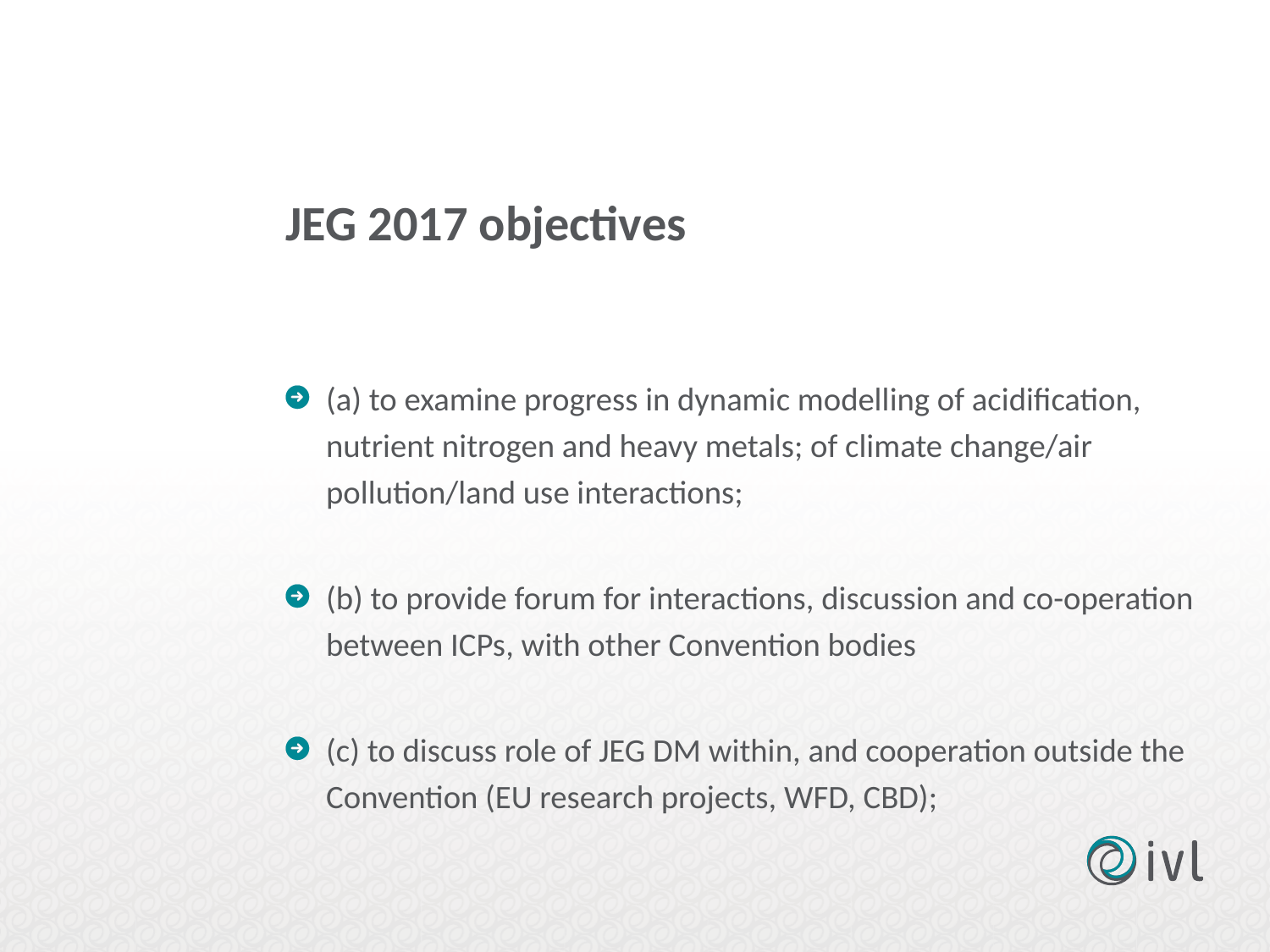

# JEG 2017 objectives

	(a) to examine progress in dynamic modelling of acidification, 	nutrient nitrogen and heavy metals; of climate change/air pollution/land use interactions;

	(b) to provide forum for interactions, discussion and co-operation between ICPs, with other Convention bodies

	(c) to discuss role of JEG DM within, and cooperation outside the Convention (EU research projects, WFD, CBD);